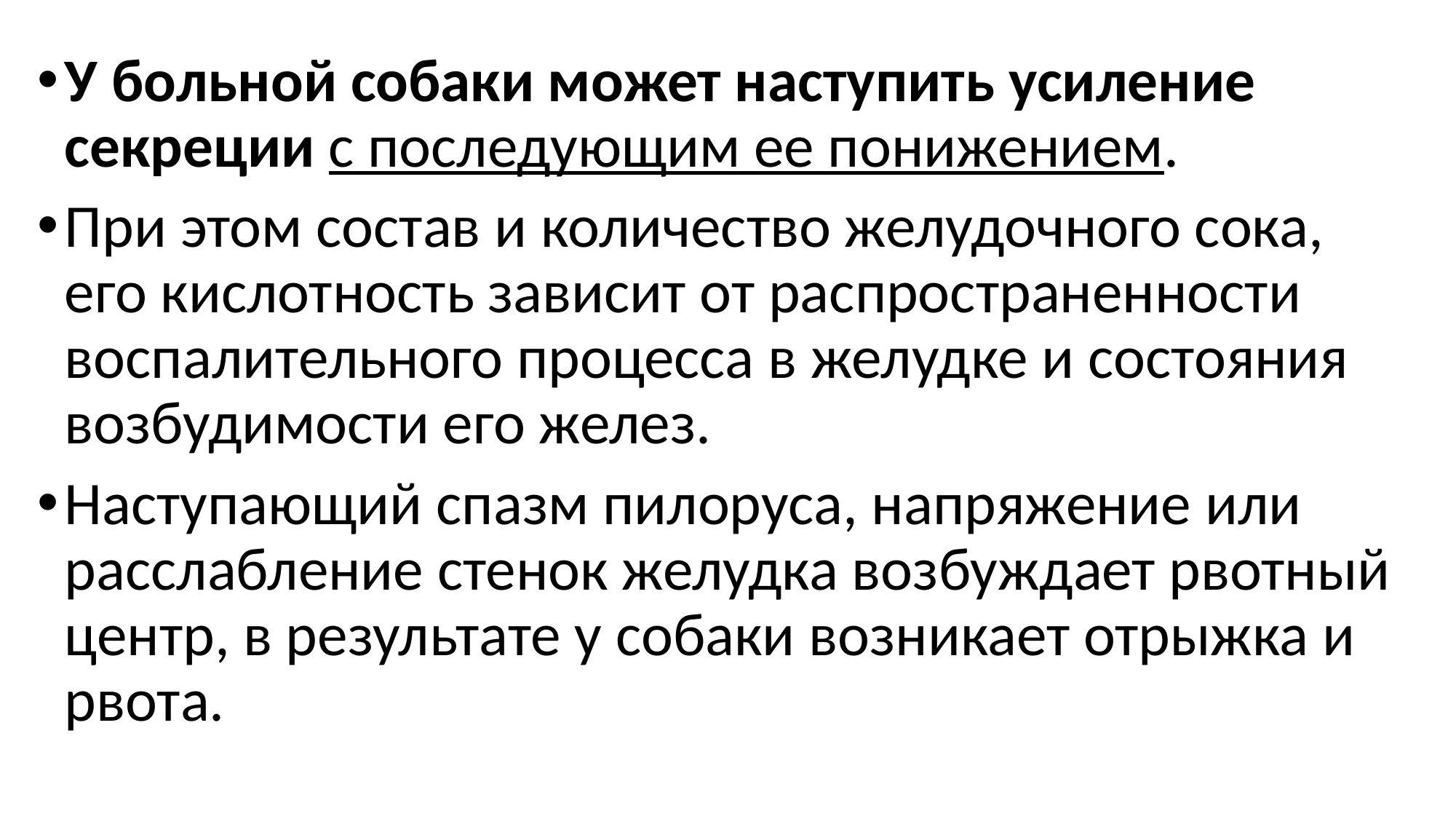

У больной собаки может наступить усиление секреции с последующим ее понижением.
При этом состав и количество желудочного сока, его кислотность зависит от распространенности воспалительного процесса в желудке и состояния возбудимости его желез.
Наступающий спазм пилоруса, напряжение или расслабление стенок желудка возбуждает рвотный центр, в результате у собаки возникает отрыжка и рвота.

#